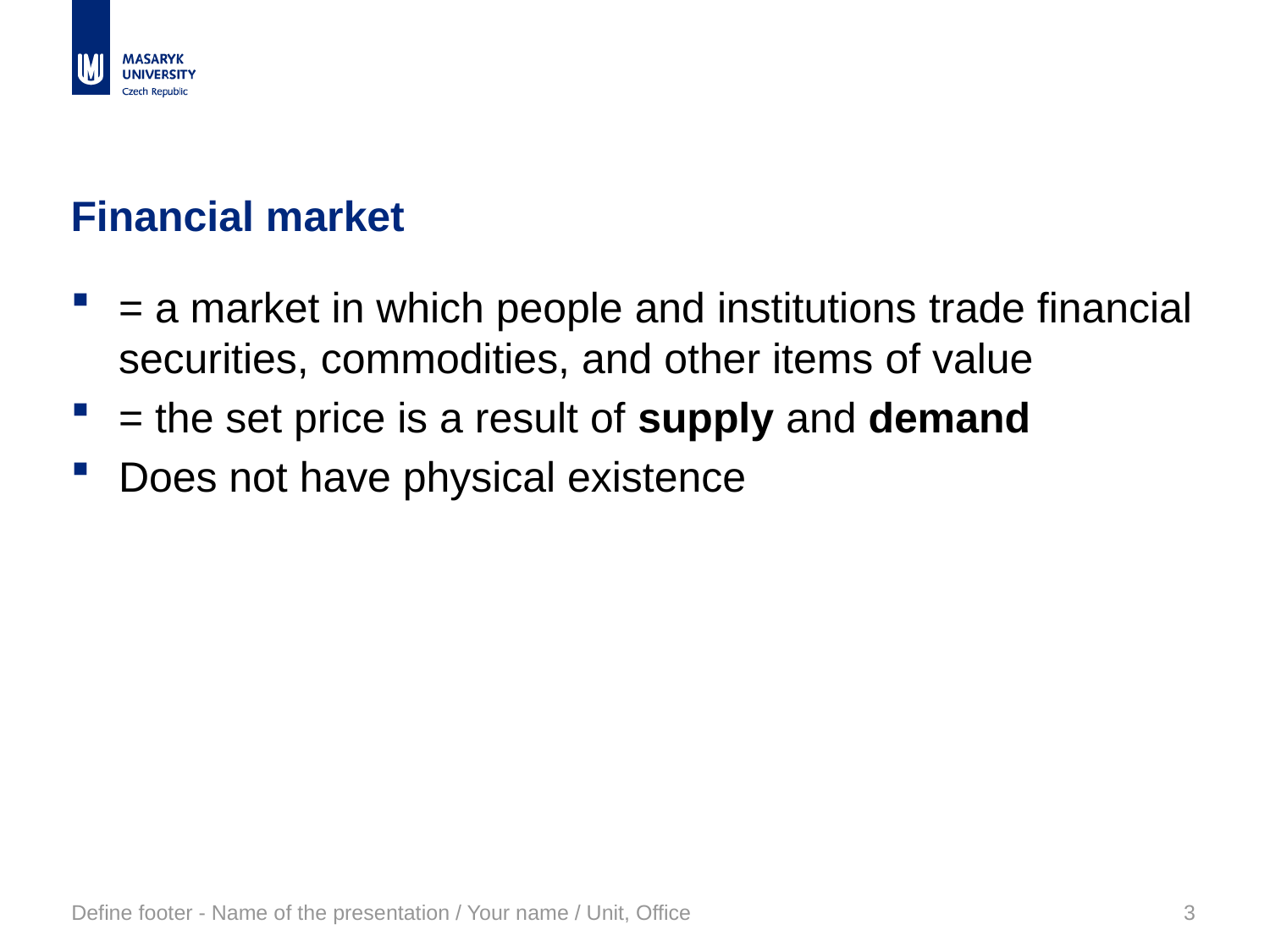

# Financial market
= a market in which people and institutions trade financial securities, commodities, and other items of value
= the set price is a result of supply and demand
Does not have physical existence
Define footer - Name of the presentation / Your name / Unit, Office
3